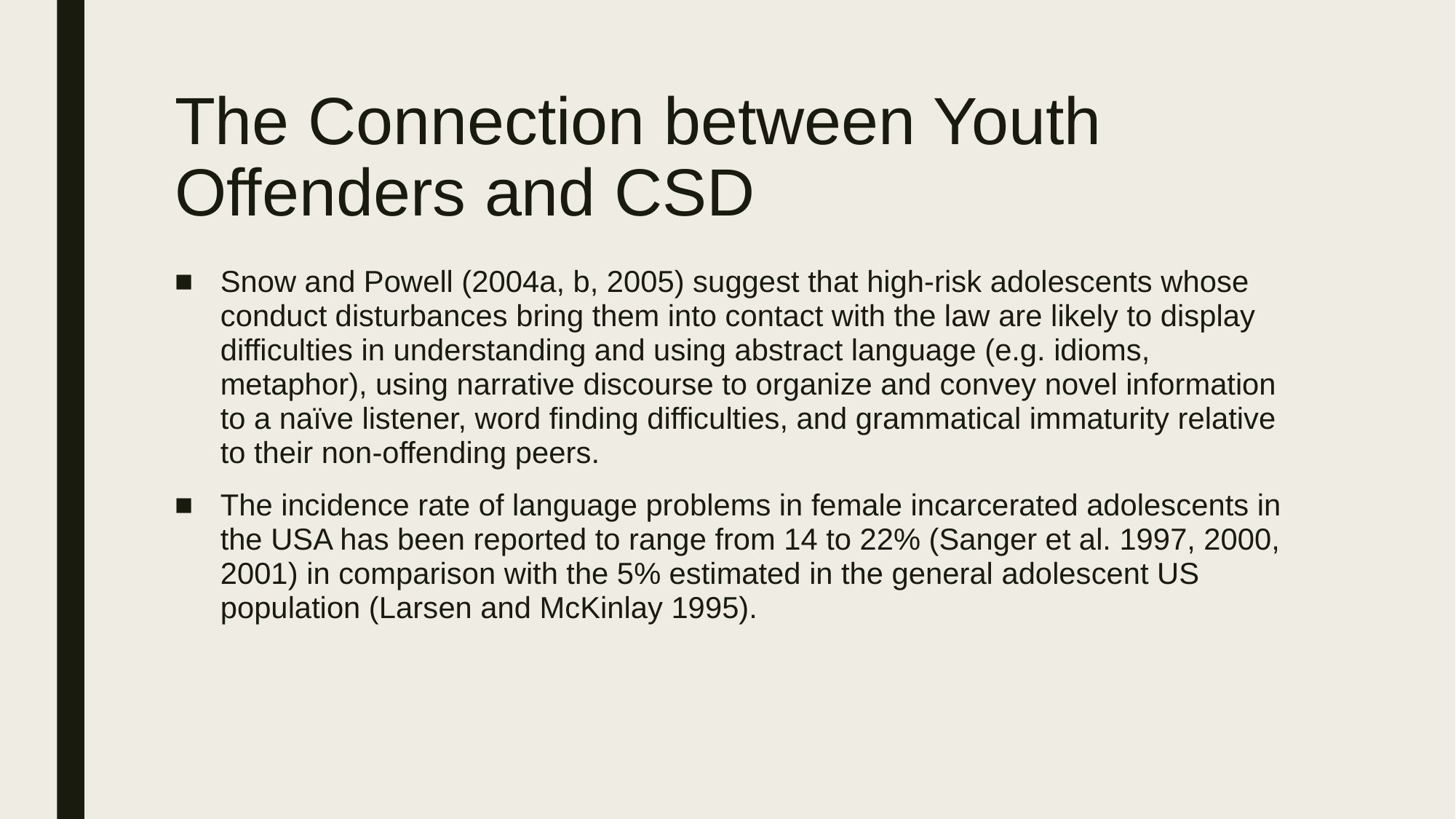

# The Connection between Youth Offenders and CSD
Snow and Powell (2004a, b, 2005) suggest that high-risk adolescents whose conduct disturbances bring them into contact with the law are likely to display difficulties in understanding and using abstract language (e.g. idioms, metaphor), using narrative discourse to organize and convey novel information to a naïve listener, word finding difficulties, and grammatical immaturity relative to their non-offending peers.
The incidence rate of language problems in female incarcerated adolescents in the USA has been reported to range from 14 to 22% (Sanger et al. 1997, 2000, 2001) in comparison with the 5% estimated in the general adolescent US population (Larsen and McKinlay 1995).